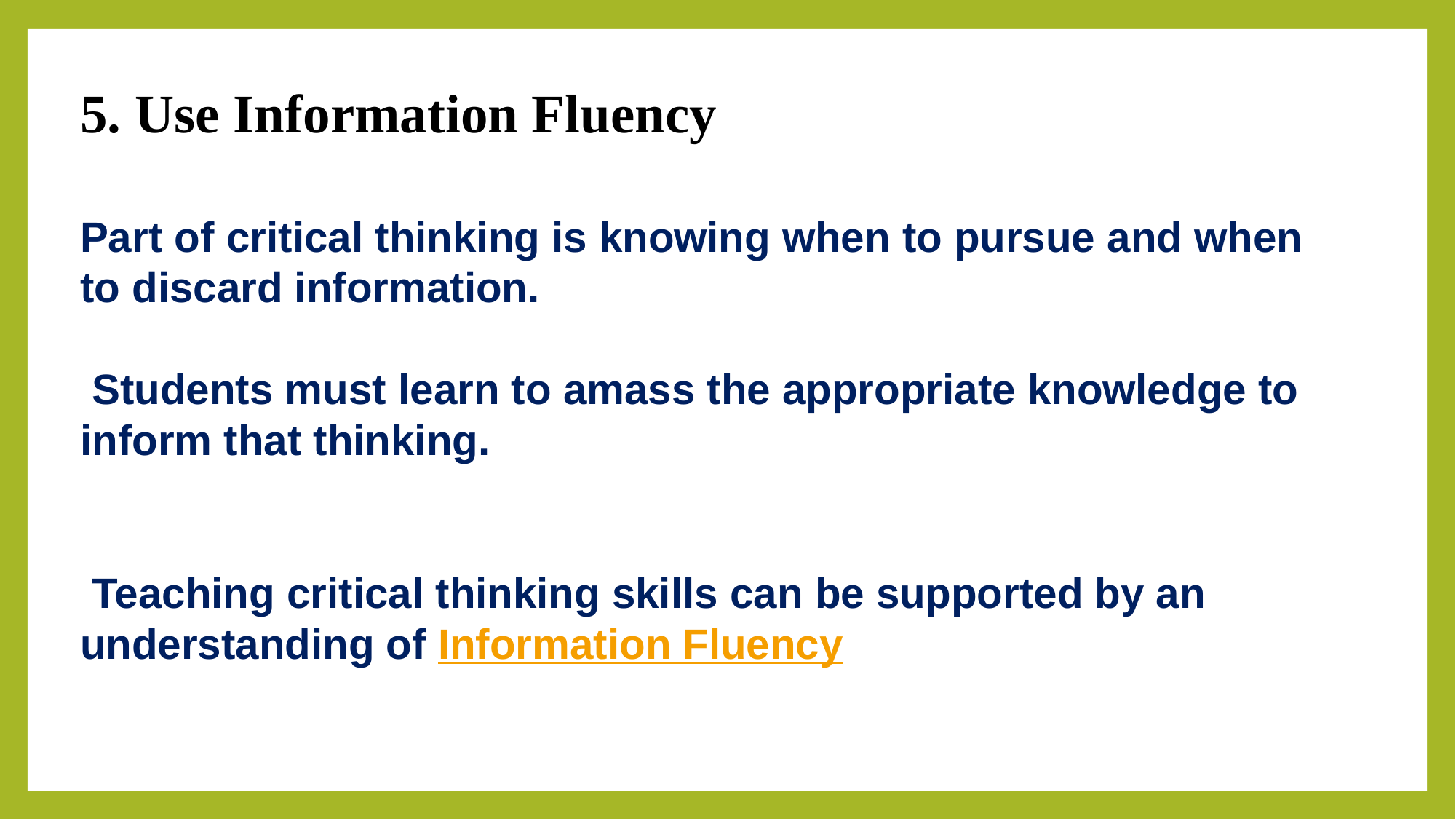

5. Use Information Fluency

Part of critical thinking is knowing when to pursue and when to discard information.

 Students must learn to amass the appropriate knowledge to inform that thinking.

 Teaching critical thinking skills can be supported by an understanding of Information Fluency